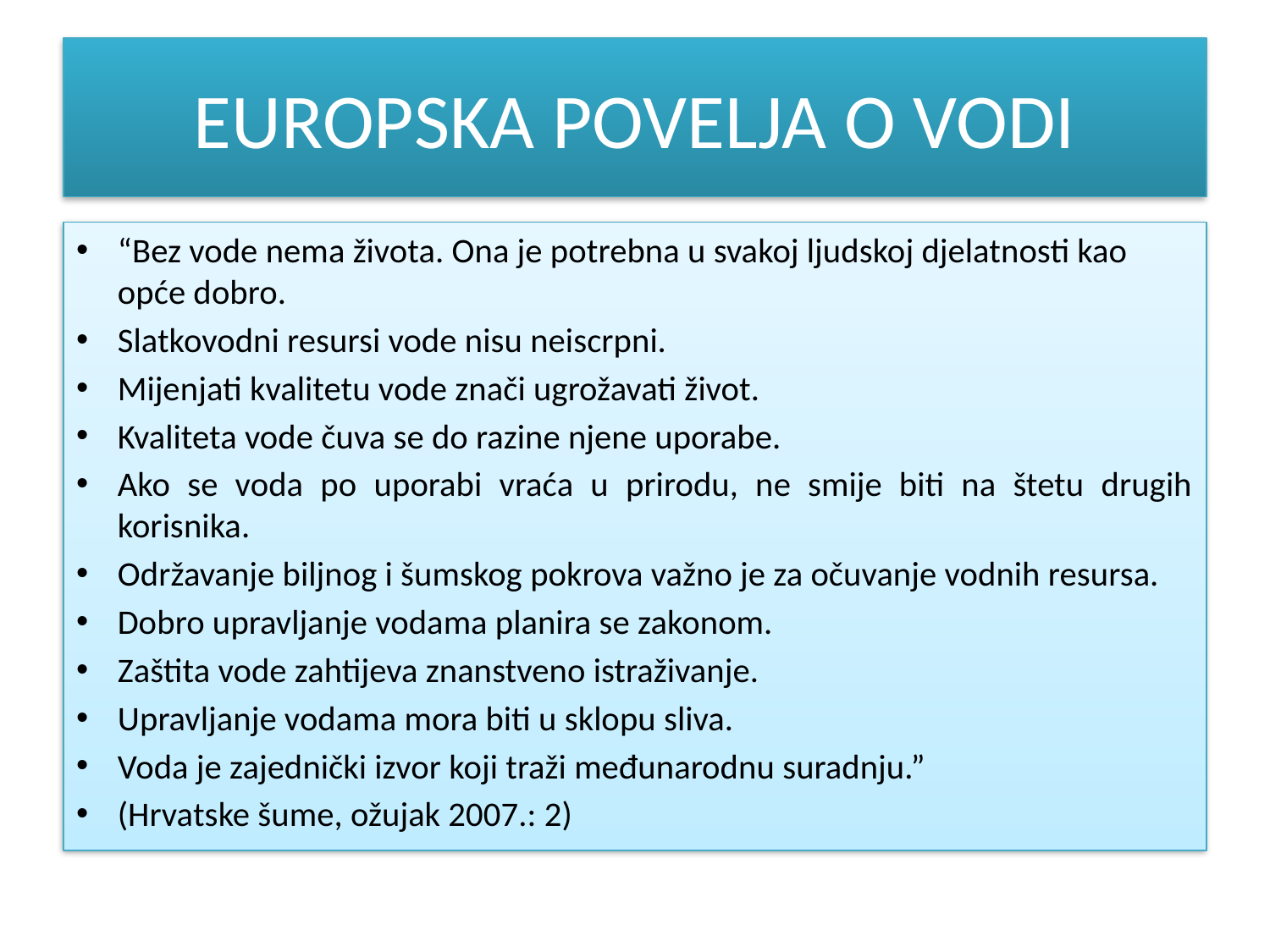

# EUROPSKA POVELJA O VODI
“Bez vode nema života. Ona je potrebna u svakoj ljudskoj djelatnosti kao opće dobro.
Slatkovodni resursi vode nisu neiscrpni.
Mijenjati kvalitetu vode znači ugrožavati život.
Kvaliteta vode čuva se do razine njene uporabe.
Ako se voda po uporabi vraća u prirodu, ne smije biti na štetu drugih korisnika.
Održavanje biljnog i šumskog pokrova važno je za očuvanje vodnih resursa.
Dobro upravljanje vodama planira se zakonom.
Zaštita vode zahtijeva znanstveno istraživanje.
Upravljanje vodama mora biti u sklopu sliva.
Voda je zajednički izvor koji traži međunarodnu suradnju.”
(Hrvatske šume, ožujak 2007.: 2)